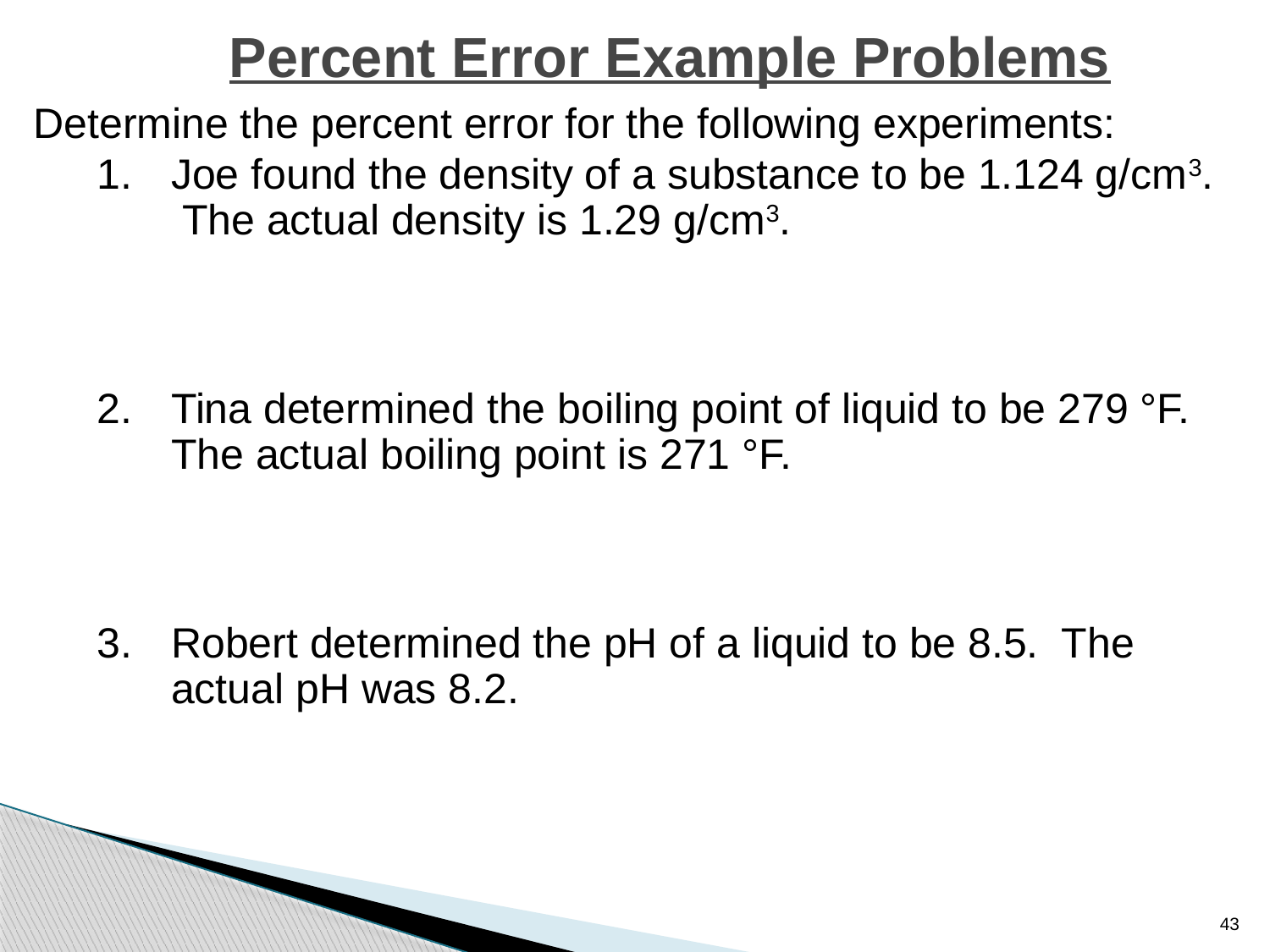

# Percent Error Example Problems
Determine the percent error for the following experiments:
Joe found the density of a substance to be 1.124 g/cm3.  The actual density is 1.29 g/cm3.
Tina determined the boiling point of liquid to be 279 °F.  The actual boiling point is 271 °F.
Robert determined the pH of a liquid to be 8.5.  The actual pH was 8.2.
43